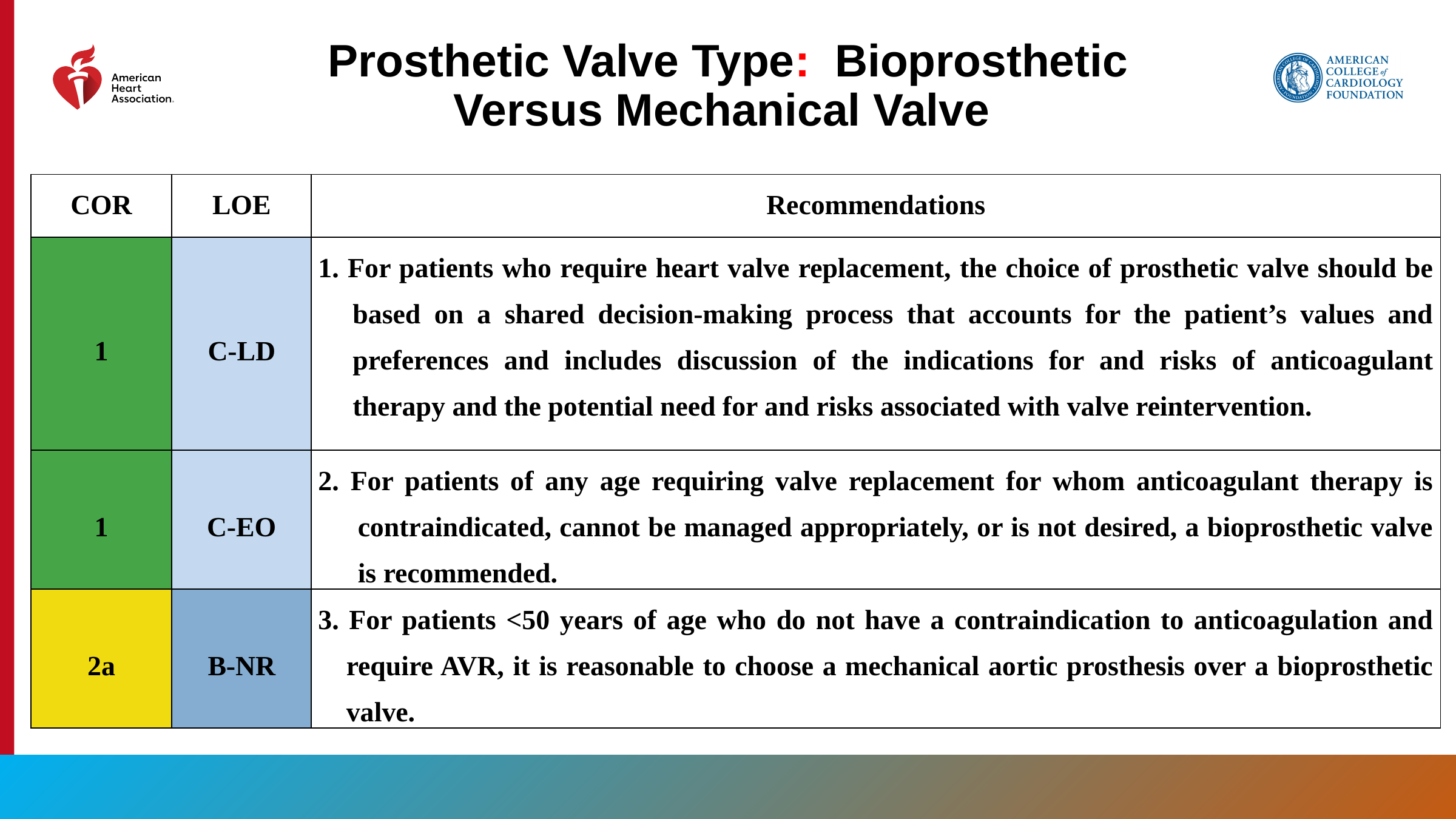

# Prosthetic Valve Type:  Bioprosthetic Versus Mechanical Valve
| COR | LOE | Recommendations |
| --- | --- | --- |
| 1 | C-LD | 1. For patients who require heart valve replacement, the choice of prosthetic valve should be based on a shared decision-making process that accounts for the patient’s values and preferences and includes discussion of the indications for and risks of anticoagulant therapy and the potential need for and risks associated with valve reintervention. |
| 1 | C-EO | 2. For patients of any age requiring valve replacement for whom anticoagulant therapy is contraindicated, cannot be managed appropriately, or is not desired, a bioprosthetic valve is recommended. |
| 2a | B-NR | 3. For patients <50 years of age who do not have a contraindication to anticoagulation and require AVR, it is reasonable to choose a mechanical aortic prosthesis over a bioprosthetic valve. |
136